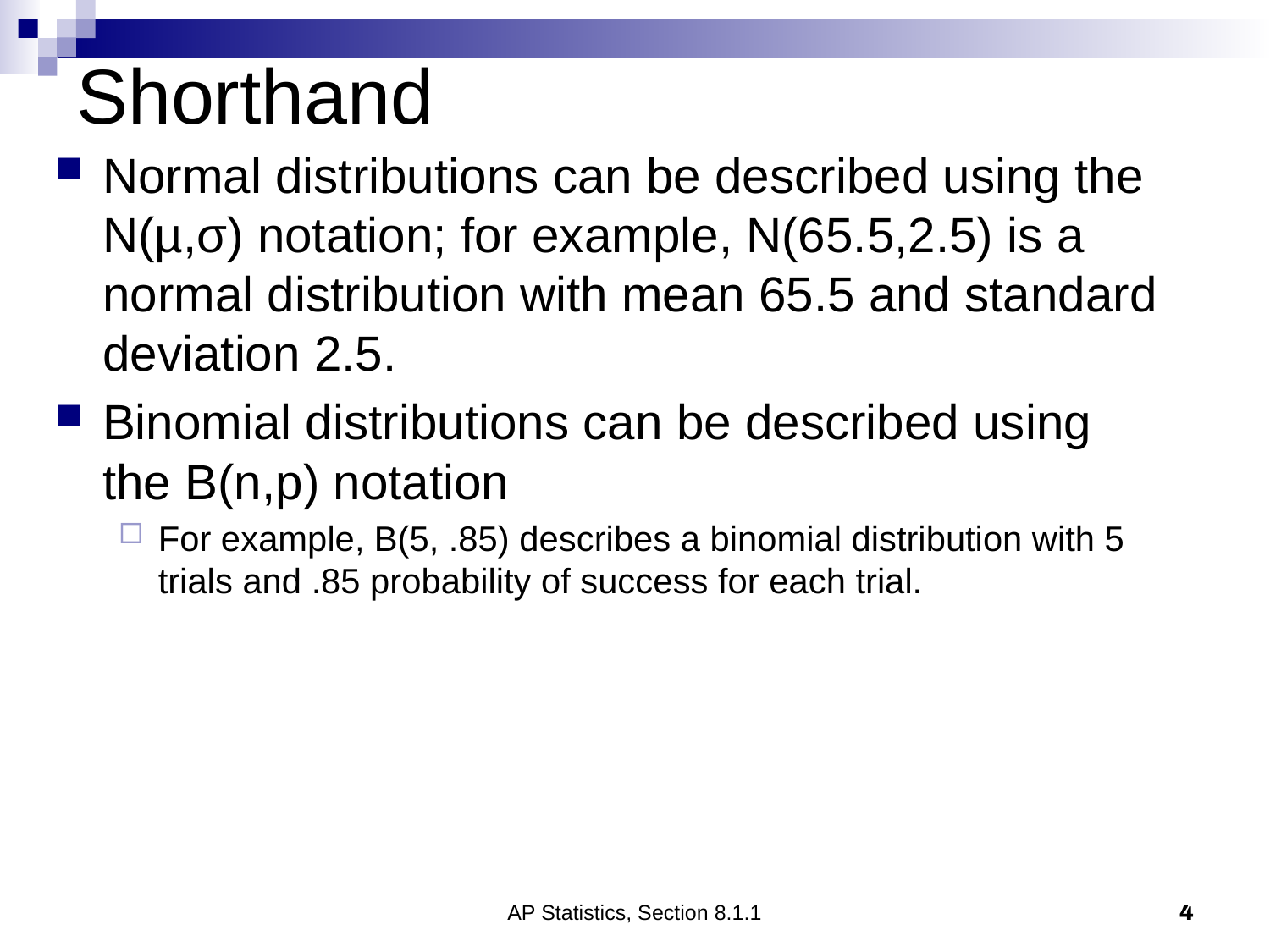

# Shorthand
Normal distributions can be described using the N(µ,σ) notation; for example, N(65.5,2.5) is a normal distribution with mean 65.5 and standard deviation 2.5.
Binomial distributions can be described using the B(n,p) notation
For example, B(5, .85) describes a binomial distribution with 5 trials and .85 probability of success for each trial.
AP Statistics, Section 8.1.1
4